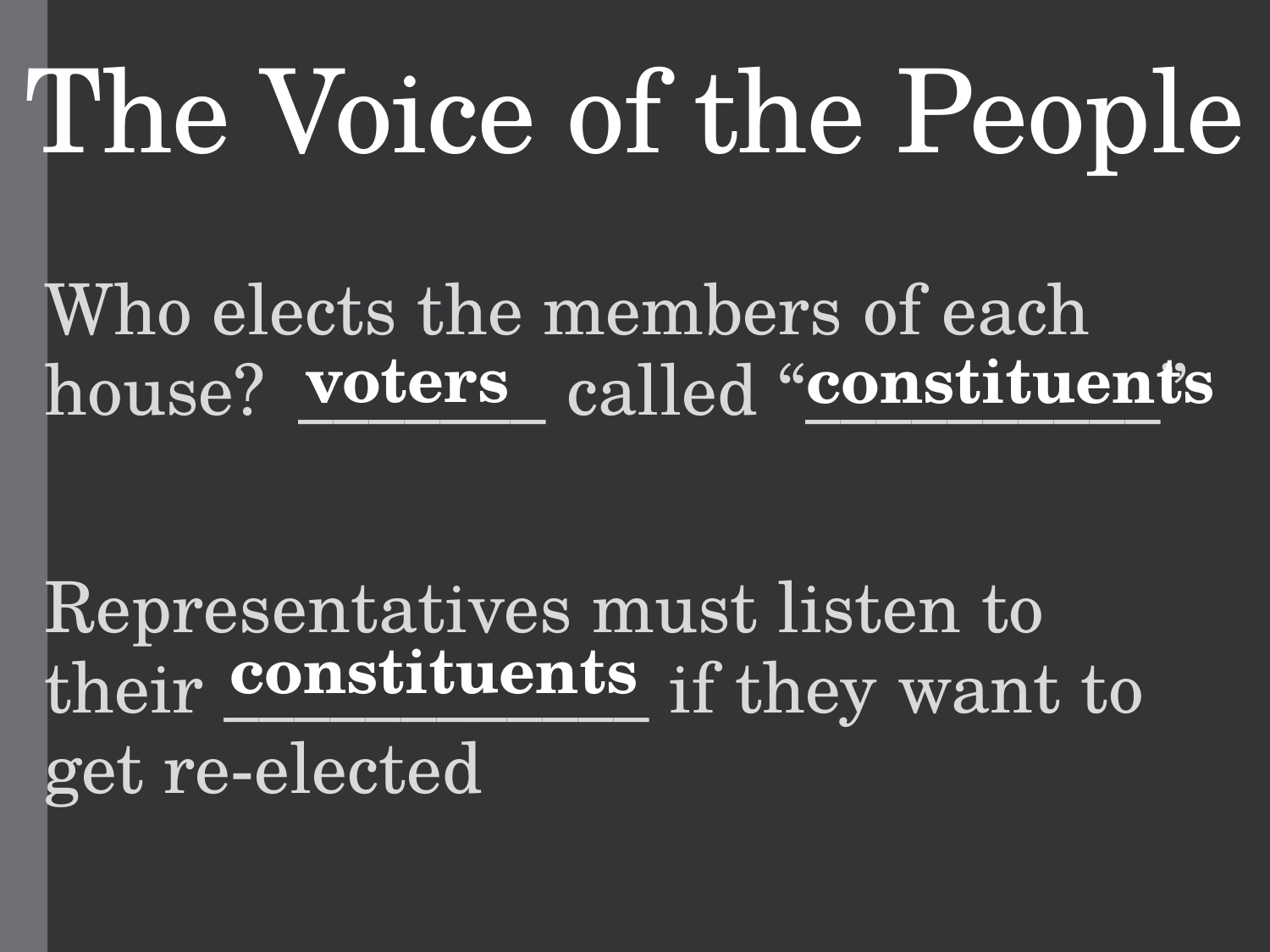

# The Voice of the People
Who elects the members of each house?	_______ called “__________”

Representatives must listen to their ____________ if they want to get re-elected
voters
constituents
constituents